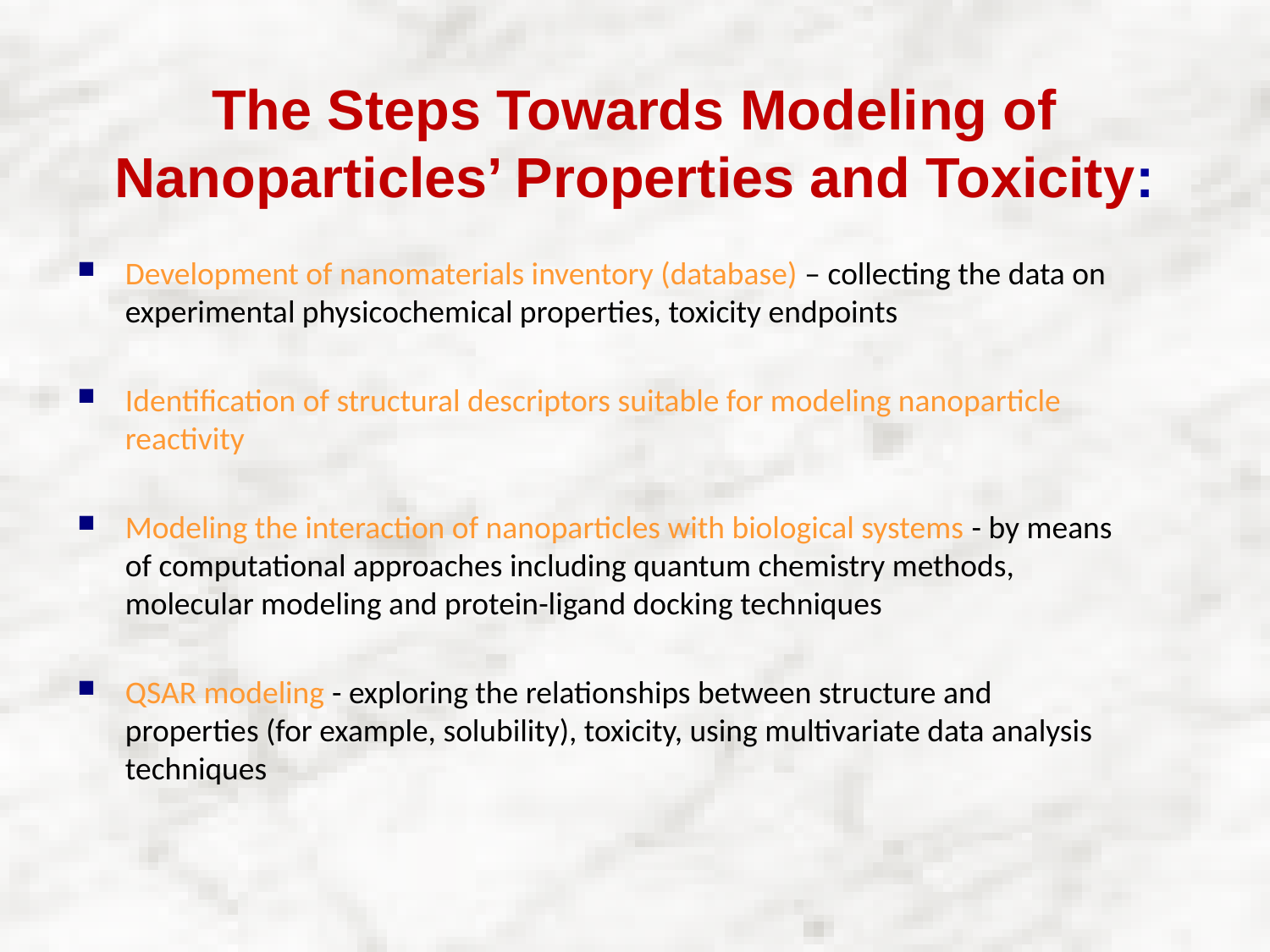

# The Steps Towards Modeling of Nanoparticles’ Properties and Toxicity:

Development of nanomaterials inventory (database) – collecting the data on experimental physicochemical properties, toxicity endpoints

Identification of structural descriptors suitable for modeling nanoparticle reactivity

Modeling the interaction of nanoparticles with biological systems - by means of computational approaches including quantum chemistry methods, molecular modeling and protein-ligand docking techniques

QSAR modeling - exploring the relationships between structure and properties (for example, solubility), toxicity, using multivariate data analysis techniques